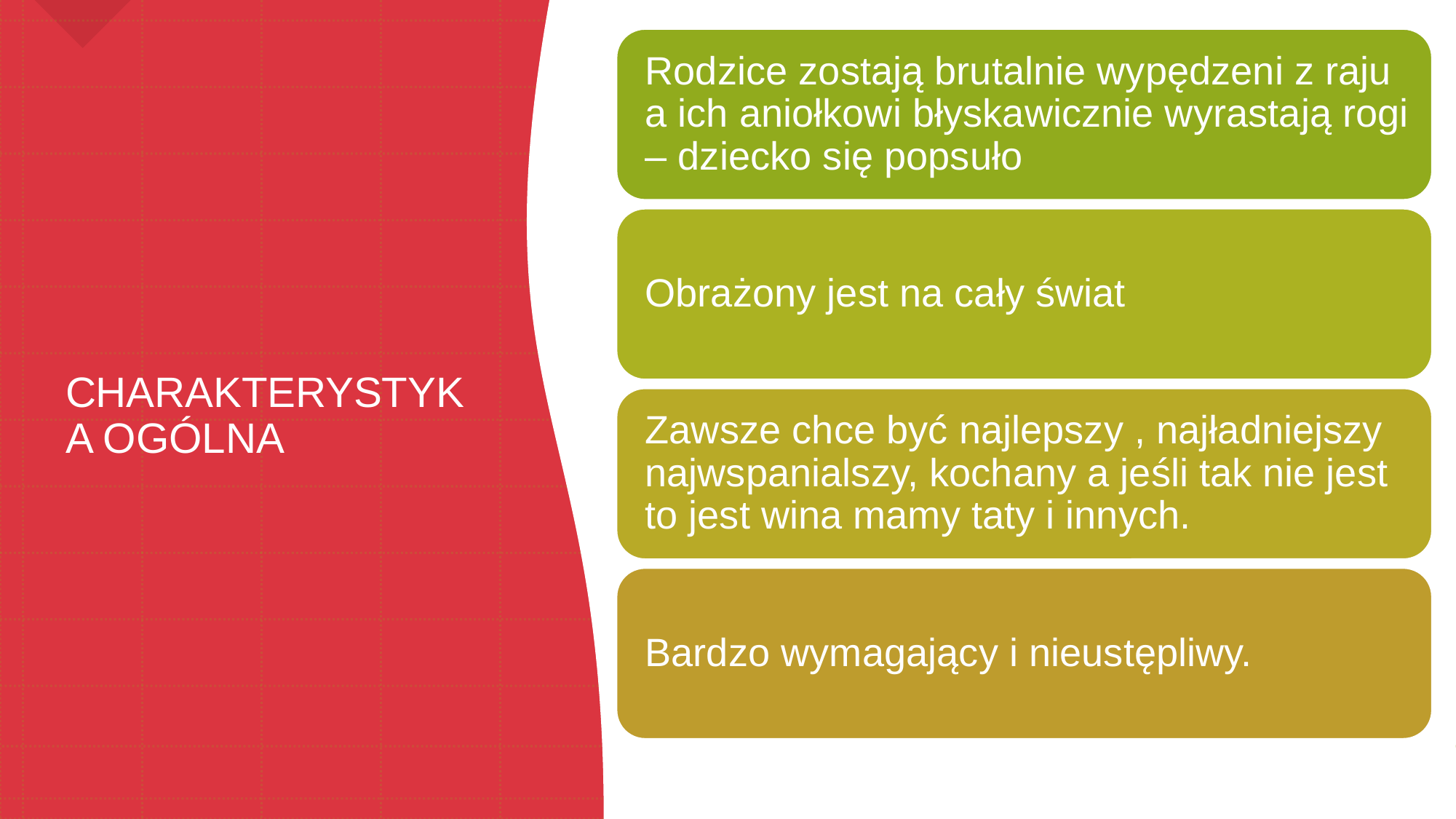

Rodzice zostają brutalnie wypędzeni z raju a ich aniołkowi błyskawicznie wyrastają rogi – dziecko się popsuło
Obrażony jest na cały świat
Zawsze chce być najlepszy , najładniejszy najwspanialszy, kochany a jeśli tak nie jest to jest wina mamy taty i innych.
Bardzo wymagający i nieustępliwy.
# CHARAKTERYSTYKA OGÓLNA